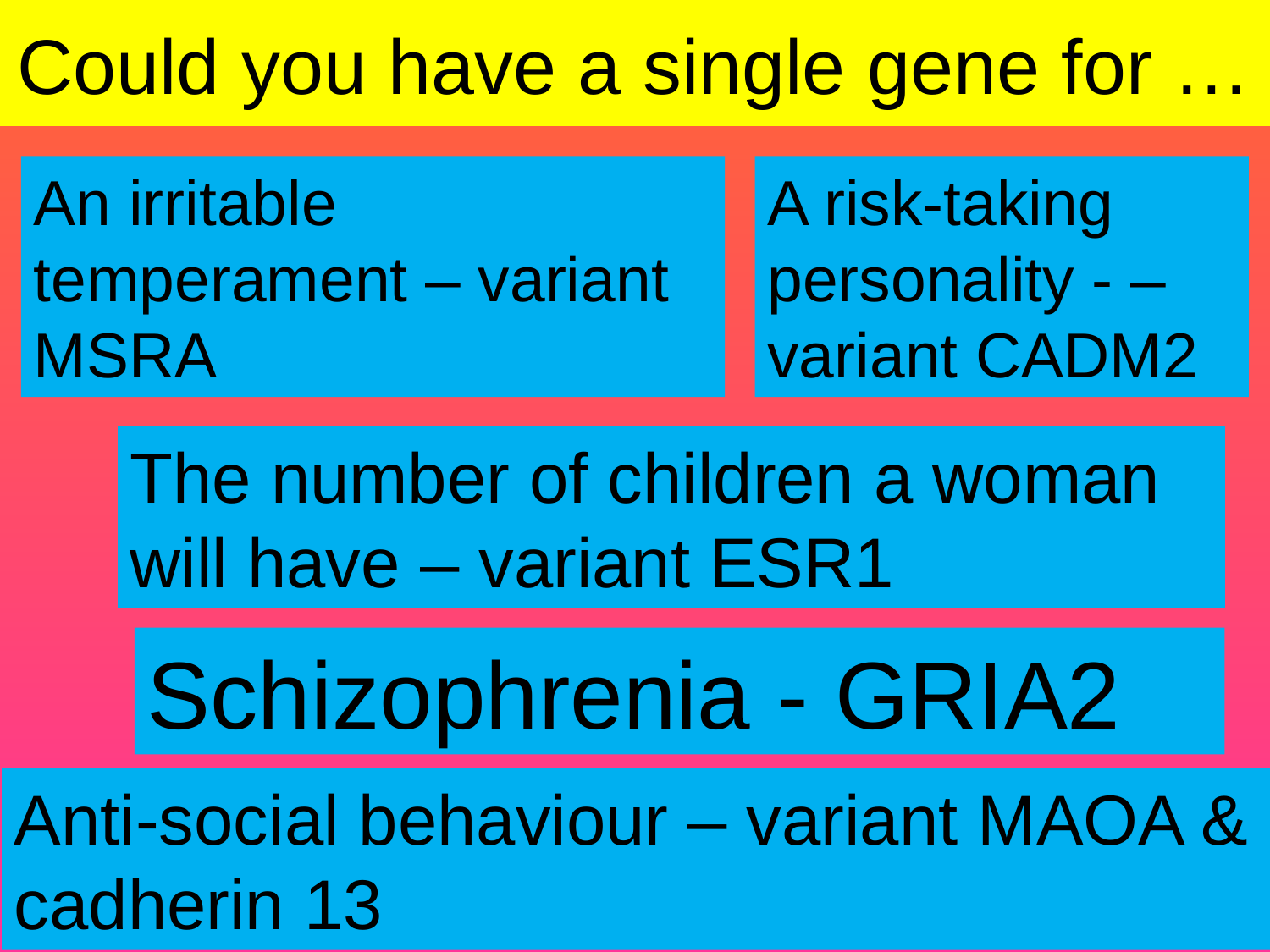

# Could you have a single gene for …
An irritable temperament – variant MSRA
A risk-taking personality - – variant CADM2
The number of children a woman will have – variant ESR1
Schizophrenia - GRIA2
Anti-social behaviour – variant MAOA & cadherin 13